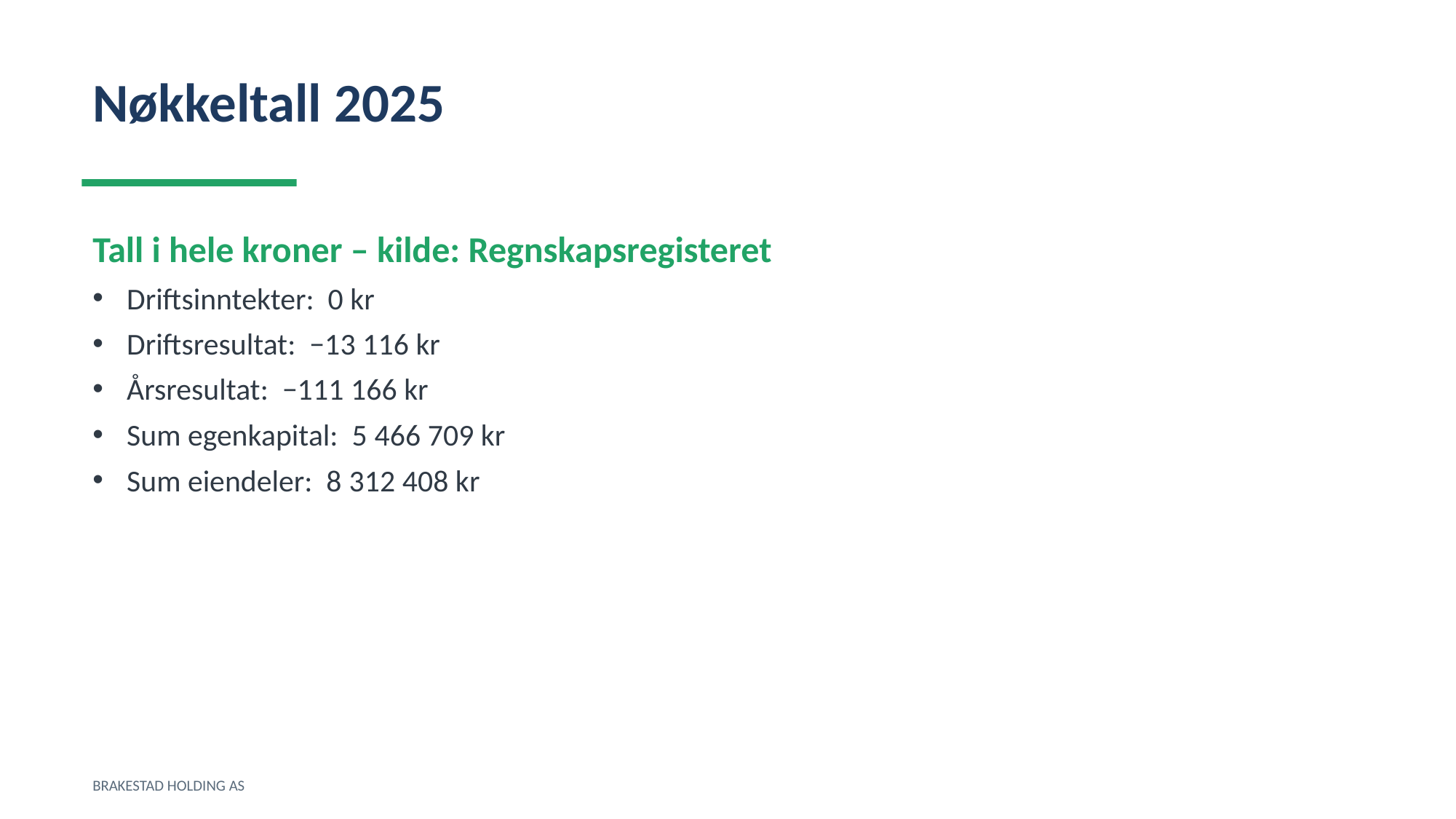

Nøkkeltall 2025

Tall i hele kroner – kilde: Regnskapsregisteret
Driftsinntekter:  0 kr
Driftsresultat:  −13 116 kr
Årsresultat:  −111 166 kr
Sum egenkapital:  5 466 709 kr
Sum eiendeler:  8 312 408 kr
BRAKESTAD HOLDING AS